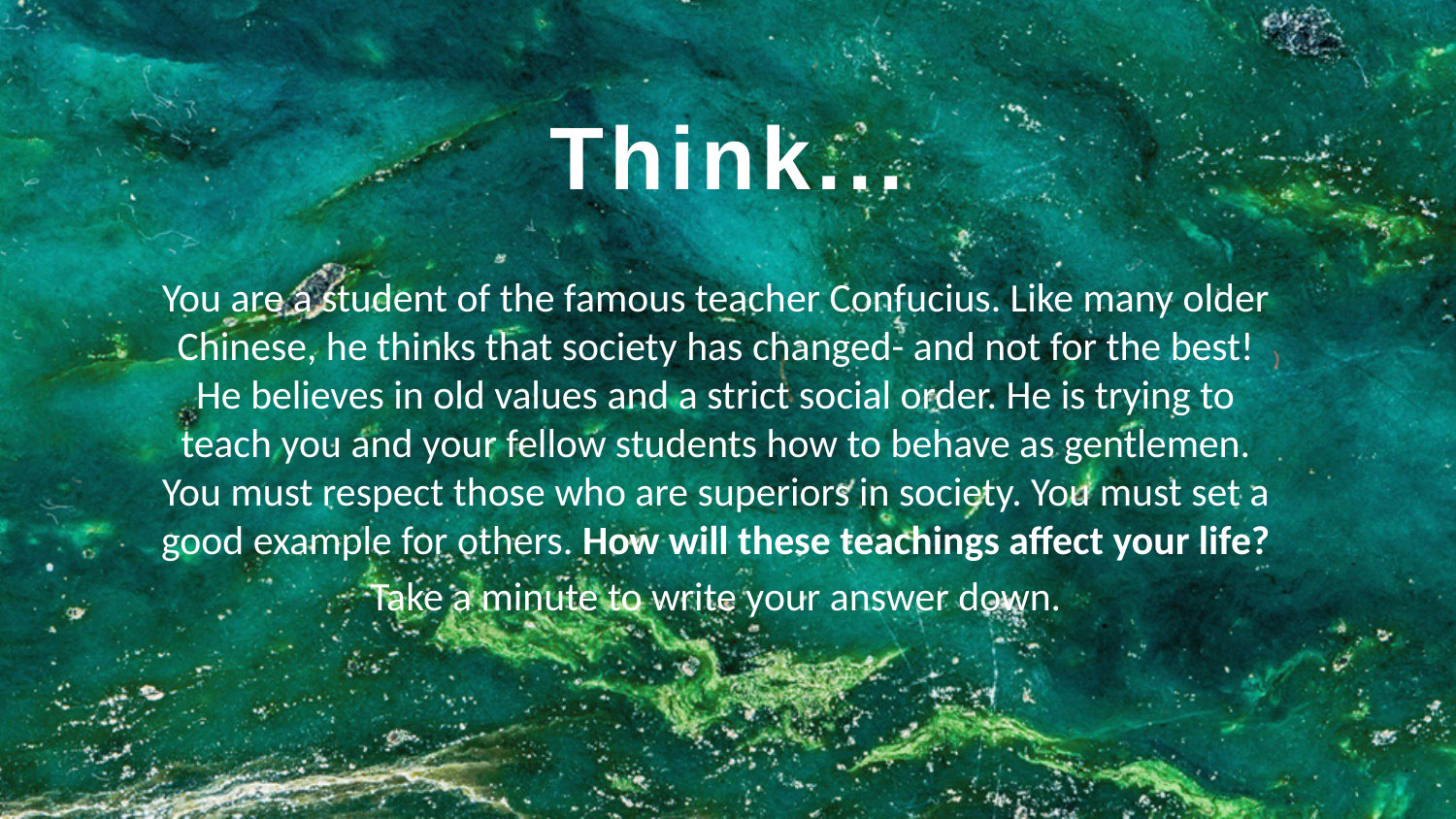

Think...
You are a student of the famous teacher Confucius. Like many older Chinese, he thinks that society has changed- and not for the best! He believes in old values and a strict social order. He is trying to teach you and your fellow students how to behave as gentlemen. You must respect those who are superiors in society. You must set a good example for others. How will these teachings affect your life?
Take a minute to write your answer down.